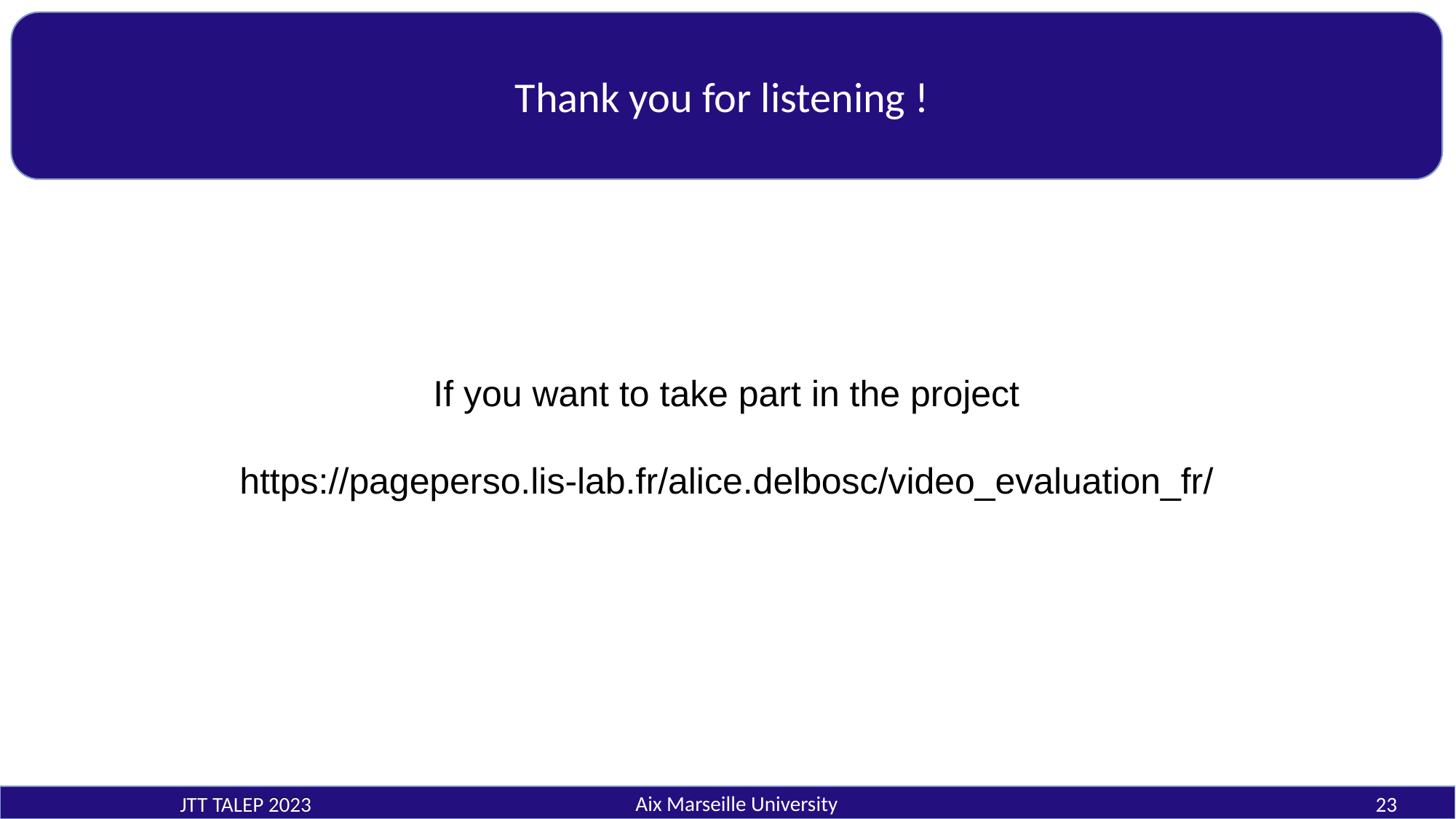

Thank you for listening !
If you want to take part in the project

https://pageperso.lis-lab.fr/alice.delbosc/video_evaluation_fr/

JTT TALEP 2023
Aix Marseille University
JTT TALEP 2023
23